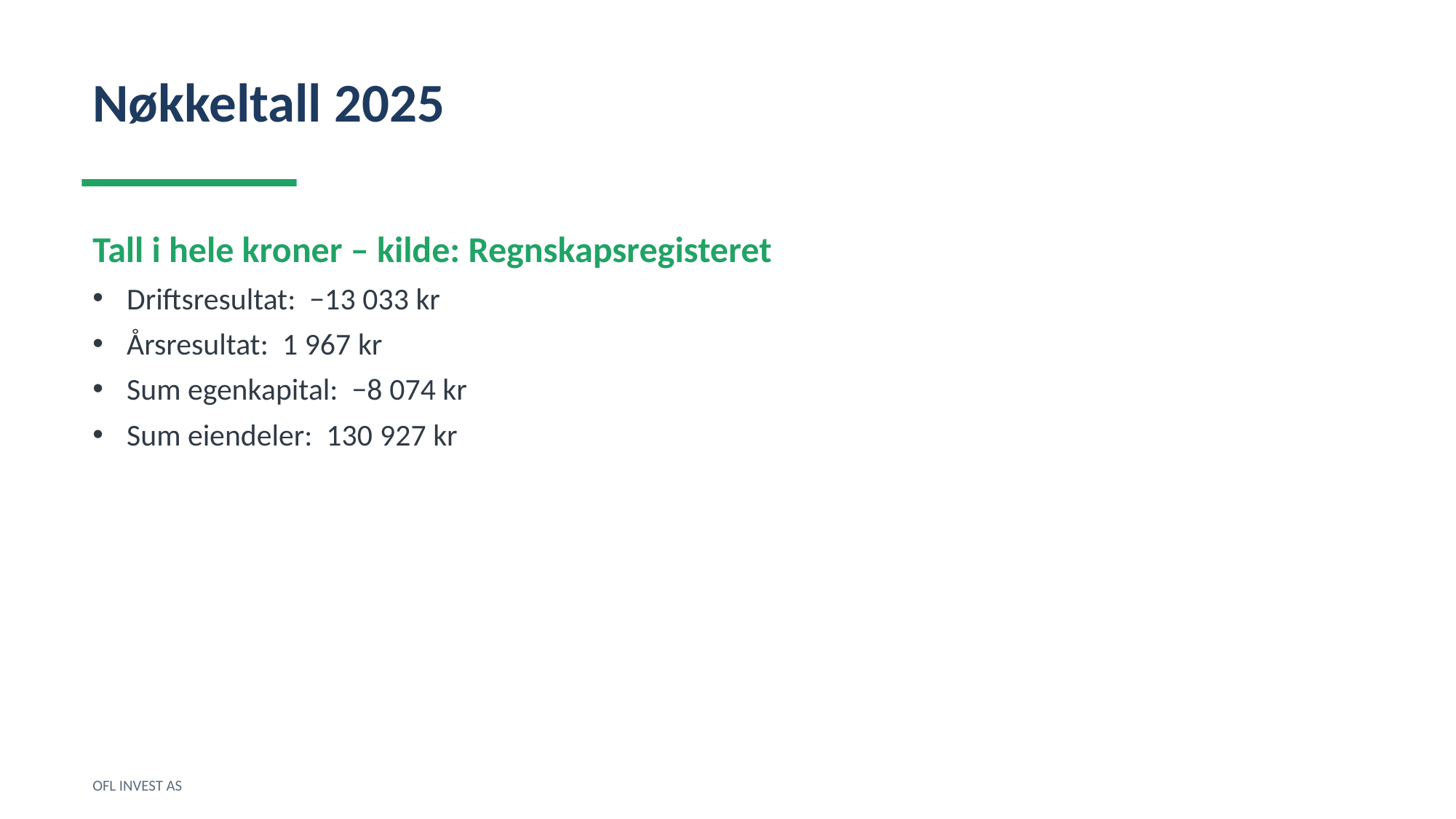

Nøkkeltall 2025

Tall i hele kroner – kilde: Regnskapsregisteret
Driftsresultat:  −13 033 kr
Årsresultat:  1 967 kr
Sum egenkapital:  −8 074 kr
Sum eiendeler:  130 927 kr
OFL INVEST AS